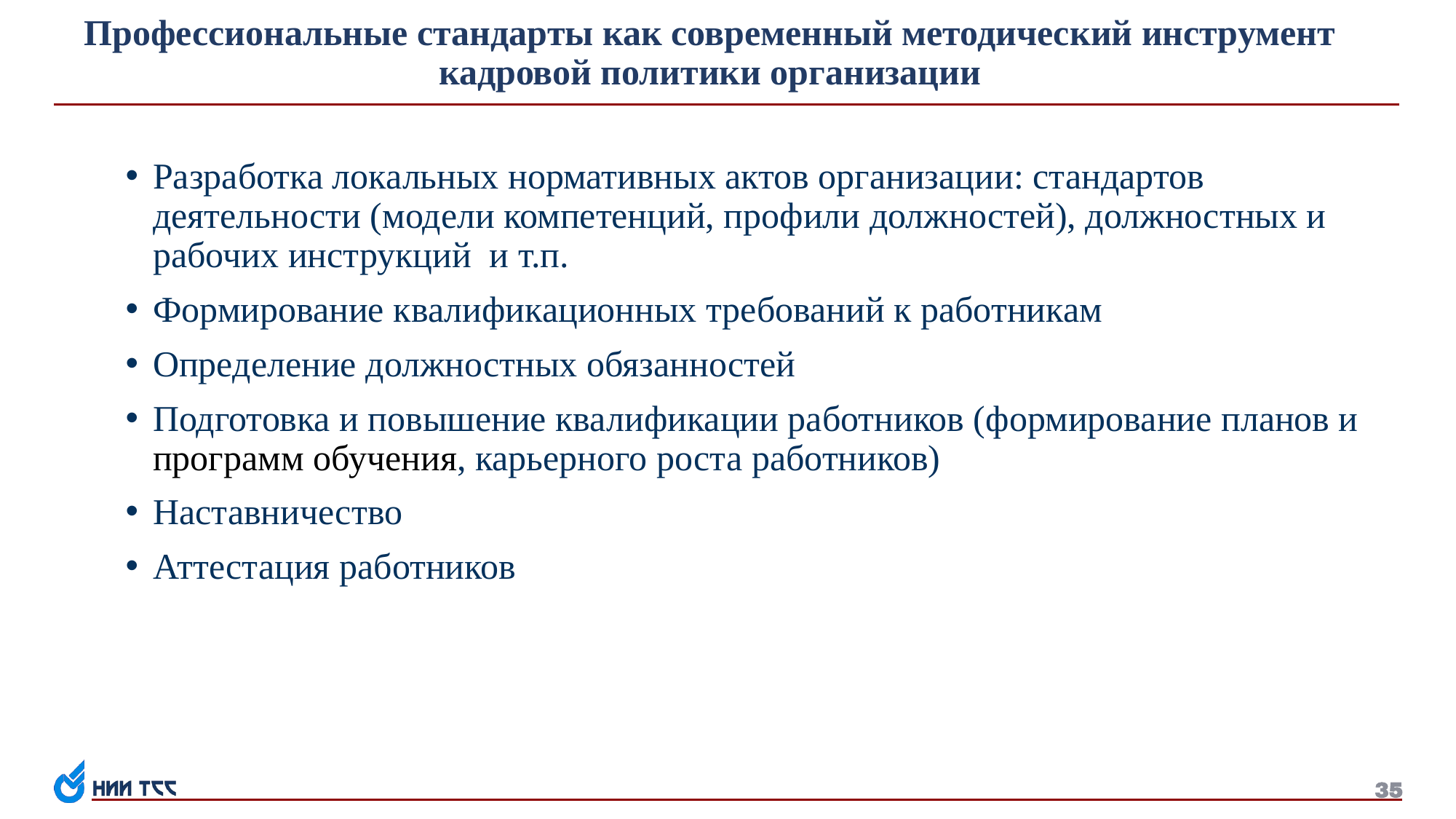

# Профессиональные стандарты как современный методический инструмент кадровой политики организации
Разработка локальных нормативных актов организации: стандартов деятельности (модели компетенций, профили должностей), должностных и рабочих инструкций  и т.п.
Формирование квалификационных требований к работникам
Определение должностных обязанностей
Подготовка и повышение квалификации работников (формирование планов и программ обучения, карьерного роста работников)
Наставничество
Аттестация работников
35